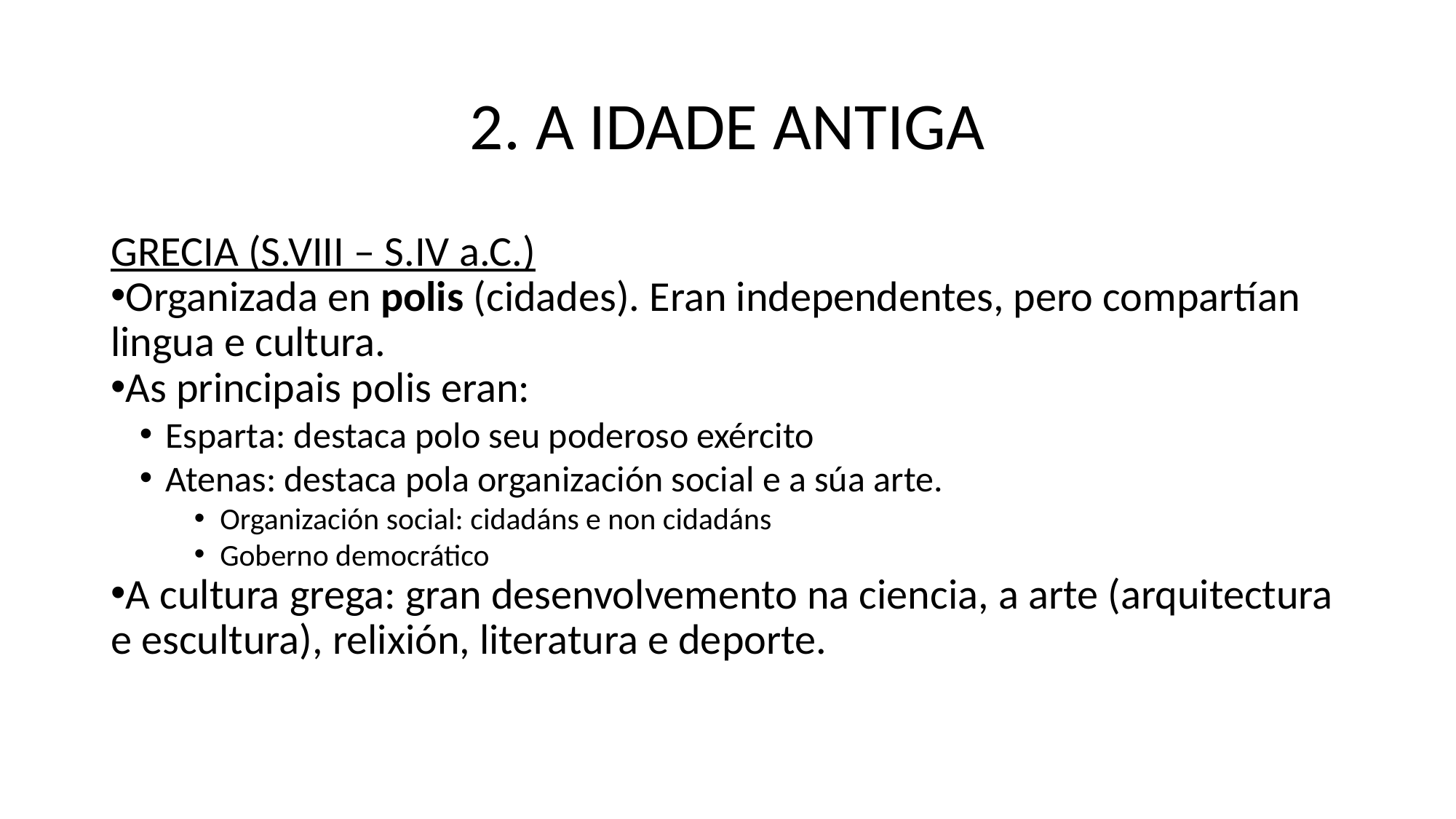

2. A IDADE ANTIGA
GRECIA (S.VIII – S.IV a.C.)
Organizada en polis (cidades). Eran independentes, pero compartían lingua e cultura.
As principais polis eran:
Esparta: destaca polo seu poderoso exército
Atenas: destaca pola organización social e a súa arte.
Organización social: cidadáns e non cidadáns
Goberno democrático
A cultura grega: gran desenvolvemento na ciencia, a arte (arquitectura e escultura), relixión, literatura e deporte.